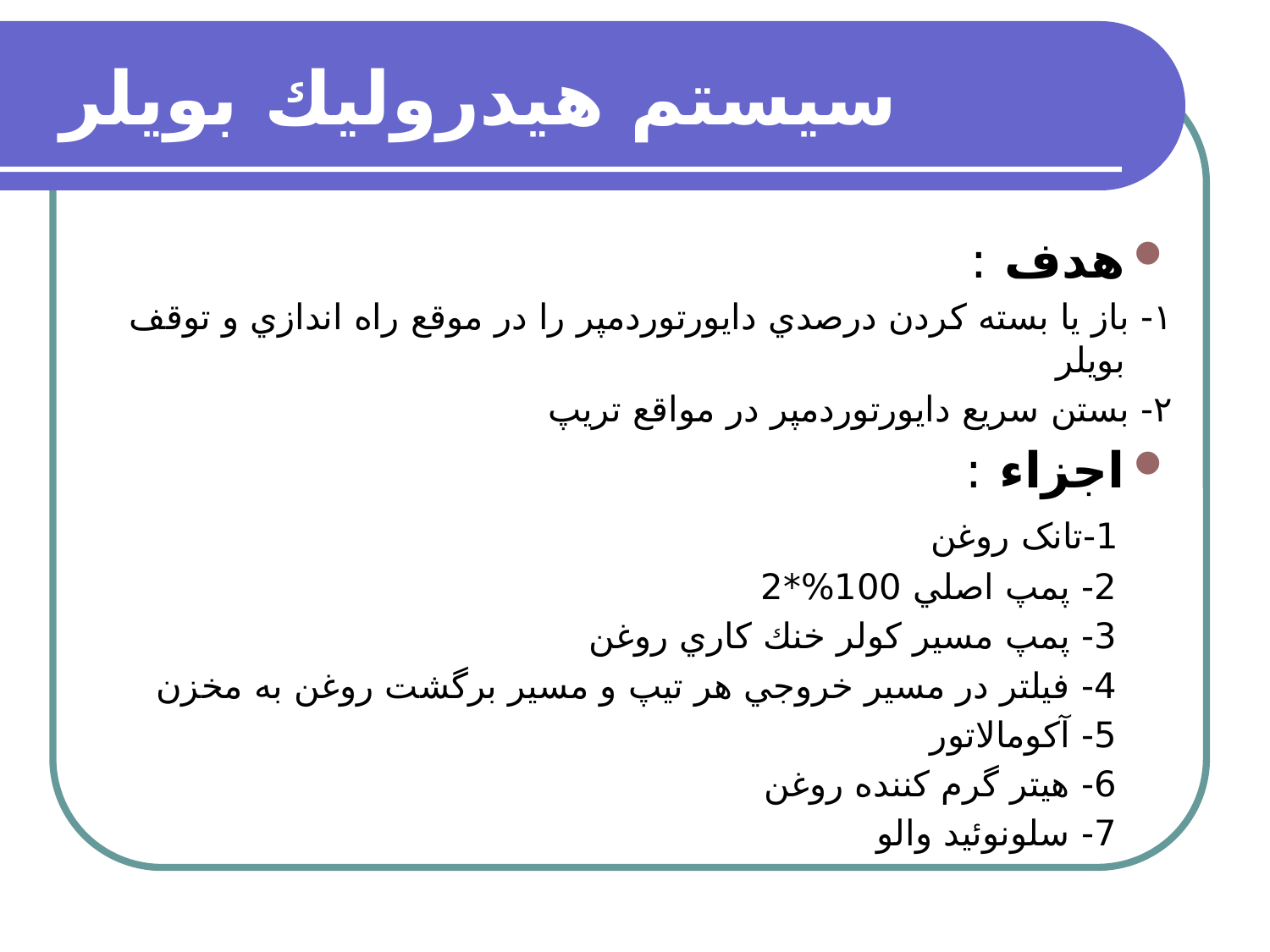

# سيستم هيدروليك بويلر
هدف :
١- باز يا بسته كردن درصدي دايورتوردمپر را در موقع راه اندازي و توقف بويلر
٢- بستن سريع دايورتوردمپر در مواقع تريپ
اجزاء :
    1-تانک روغن
     2- پمپ اصلي 100%*2
     3- پمپ مسير كولر خنك كاري روغن
     4- فيلتر در مسير خروجي هر تيپ و مسير برگشت روغن به مخزن
     5- آكومالاتور
     6- هيتر گرم كننده روغن
     7- سلونوئيد والو